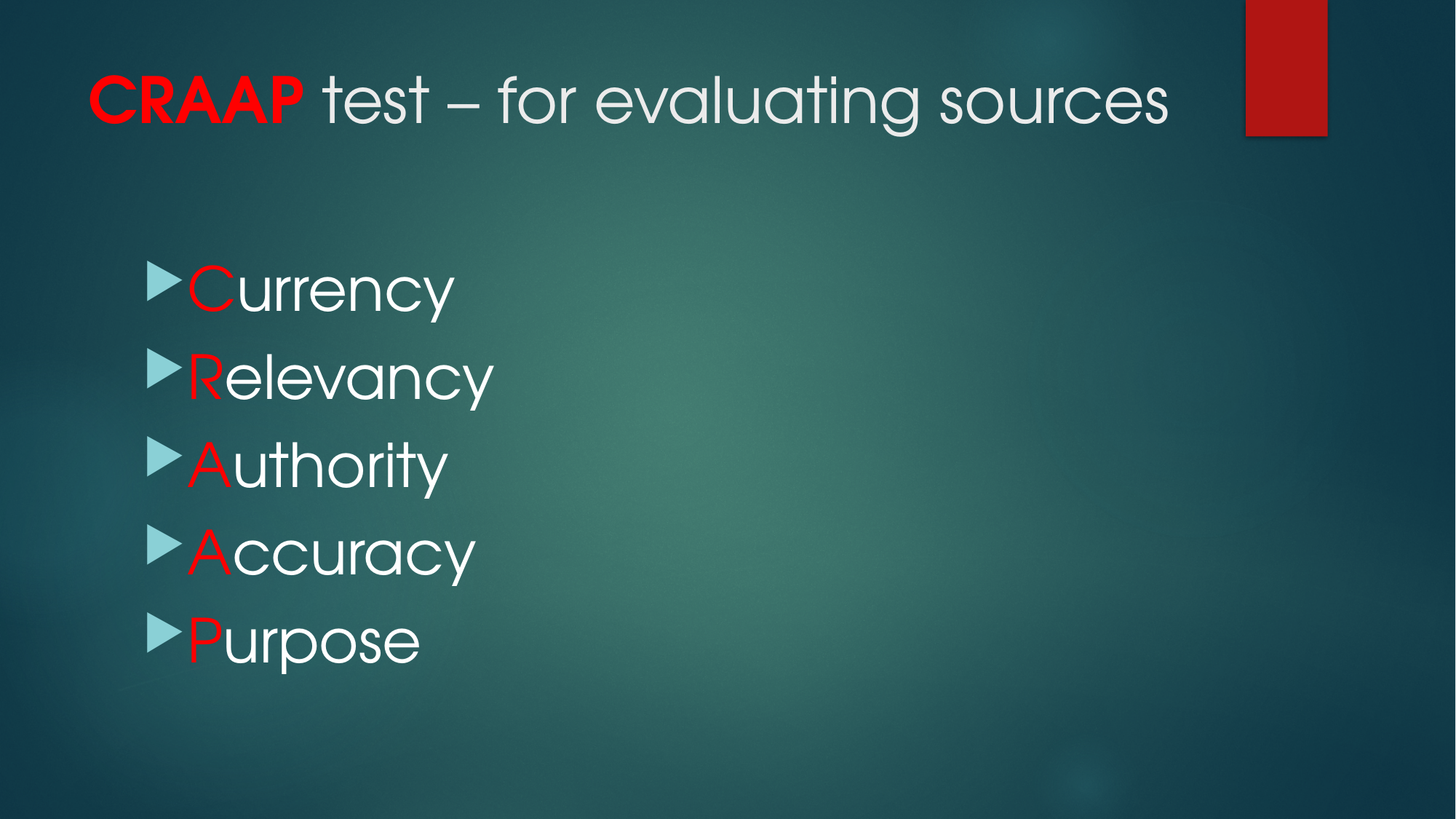

# CRAAP test – for evaluating sources
Currency
Relevancy
Authority
Accuracy
Purpose